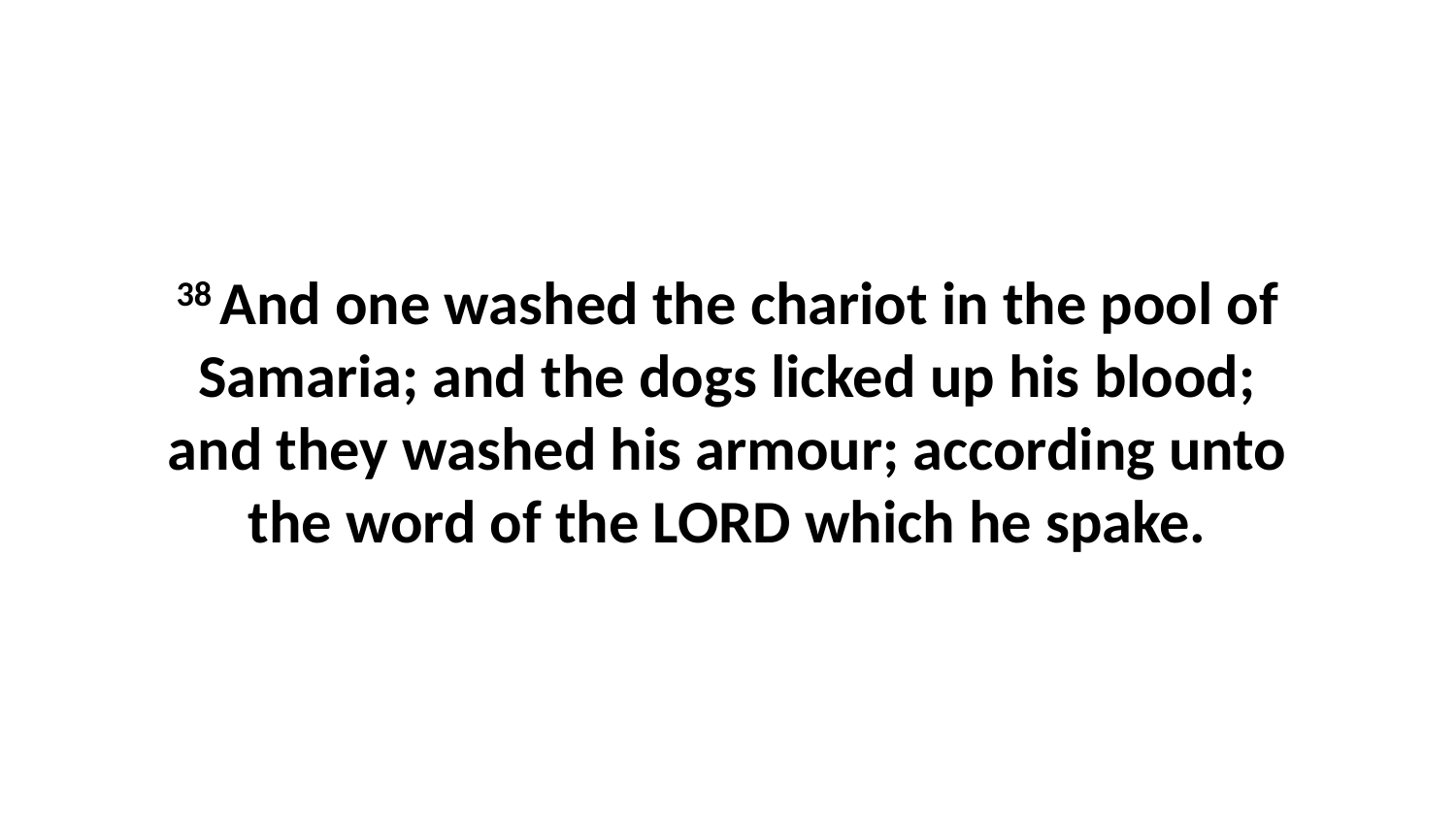

38 And one washed the chariot in the pool of Samaria; and the dogs licked up his blood; and they washed his armour; according unto the word of the LORD which he spake.